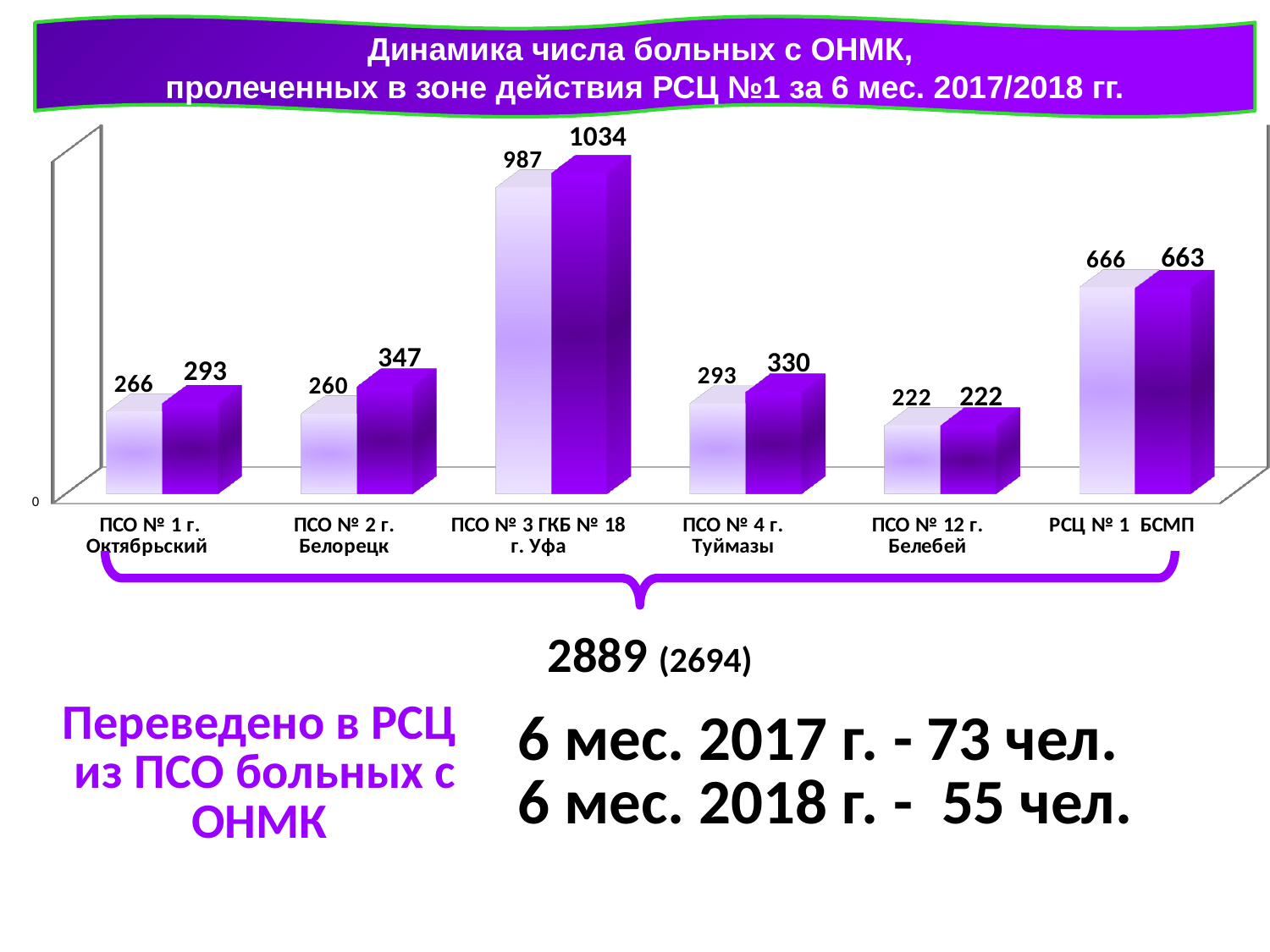

Динамика числа больных с ОНМК,
пролеченных в зоне действия РСЦ №1 за 6 мес. 2017/2018 гг.

[unsupported chart]

2889 (2694)
| Переведено в РСЦ из ПСО больных с ОНМК | 6 мес. 2017 г. - 73 чел. 6 мес. 2018 г. - 55 чел. |
| --- | --- |